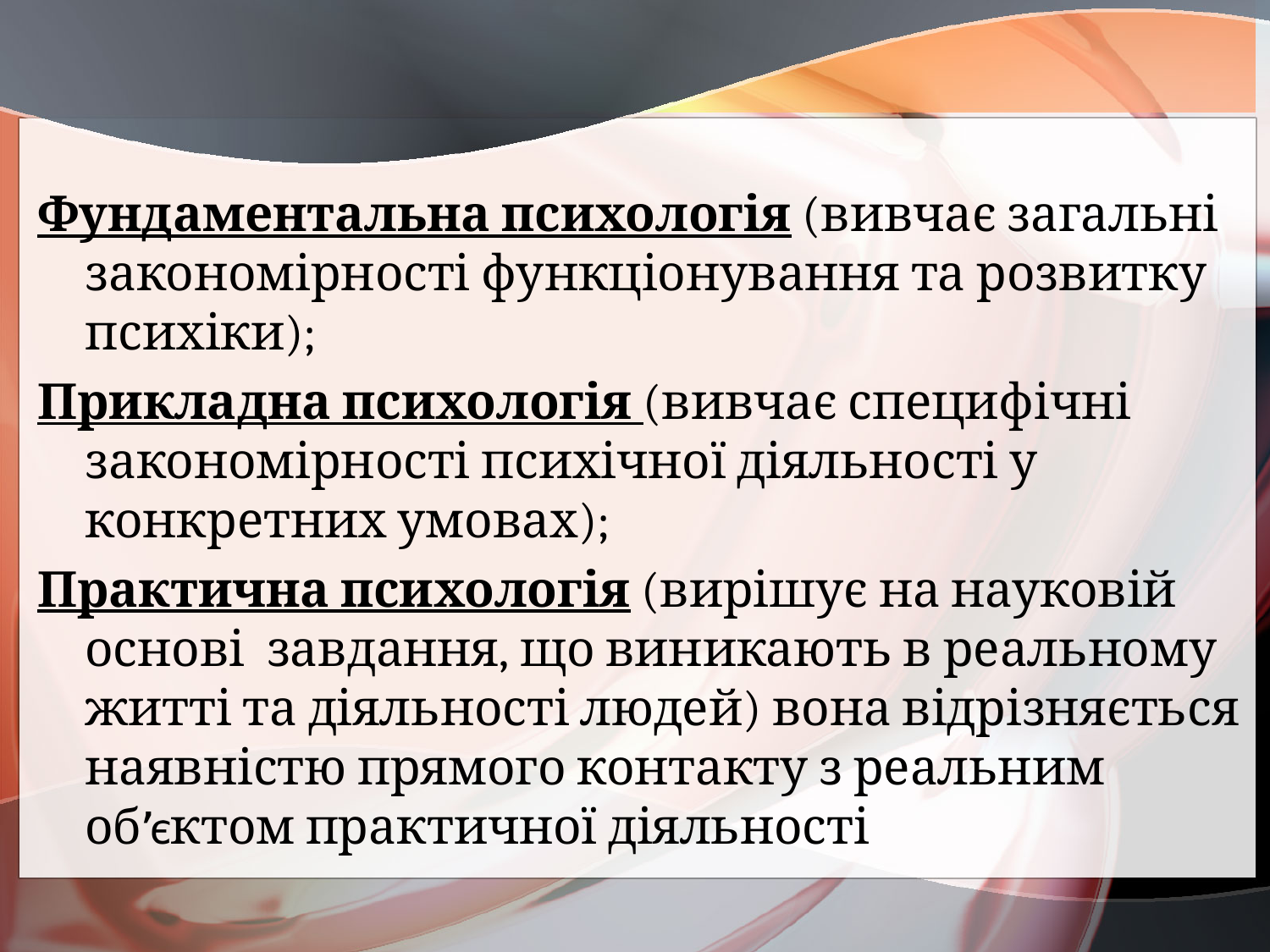

Фундаментальна психологія (вивчає загальні  закономірності функціонування та розвитку психіки);
Прикладна психологія (вивчає специфічні закономірності психічної діяльності у конкретних умовах);
Практична психологія (вирішує на науковій основі  завдання, що виникають в реальному житті та діяльності людей) вона відрізняється наявністю прямого контакту з реальним об’єктом практичної діяльності